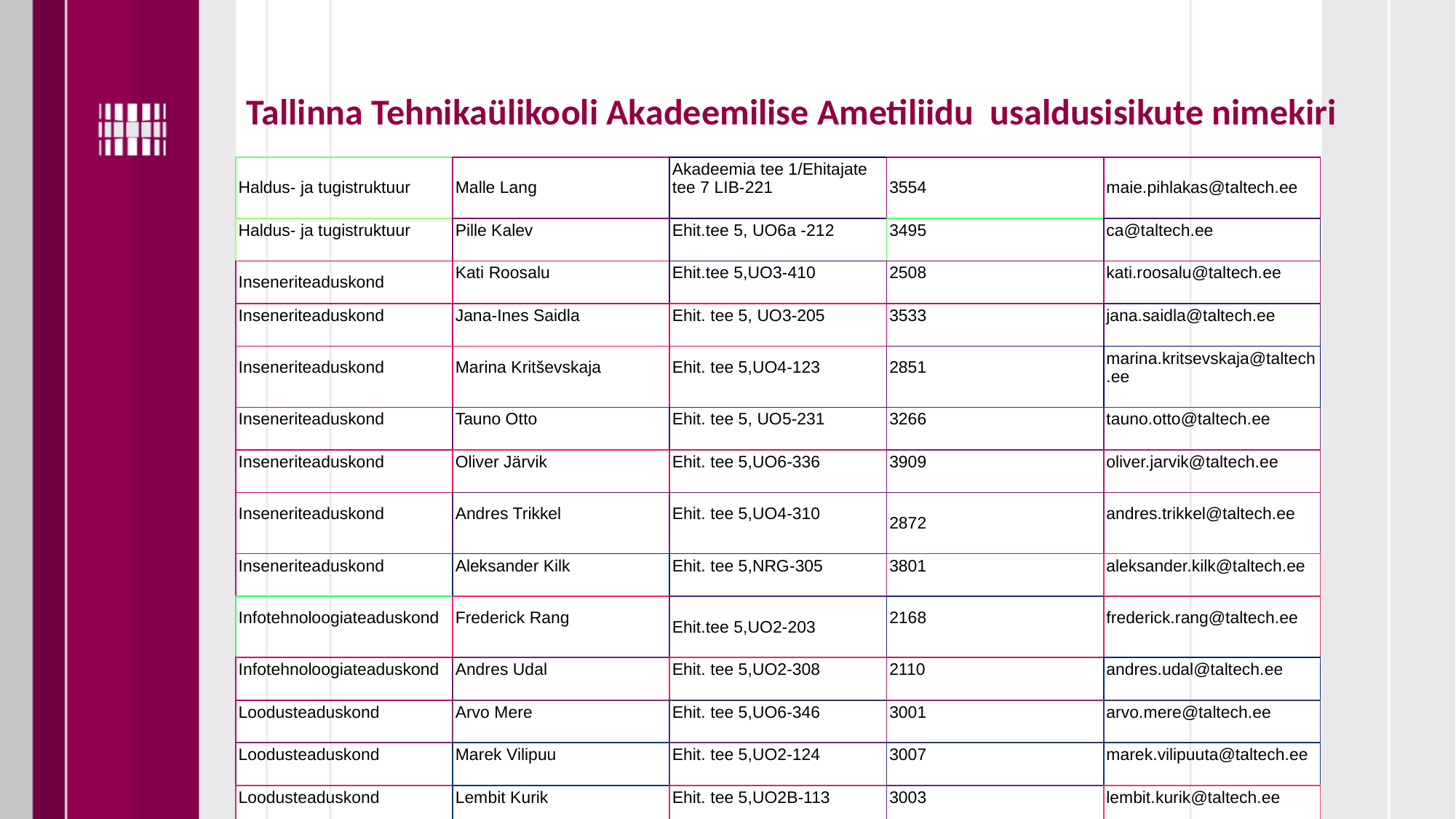

# Tallinna Tehnikaülikooli Akadeemilise Ametiliidu  usaldusisikute nimekiri
|  |  |  |  |  |
| --- | --- | --- | --- | --- |
| Haldus- ja tugistruktuur | Malle Lang | Akadeemia tee 1/Ehitajate tee 7 LIB-221 | 3554 | maie.pihlakas@taltech.ee |
| Haldus- ja tugistruktuur | Pille Kalev | Ehit.tee 5, UO6a -212 | 3495 | ca@taltech.ee |
| Inseneriteaduskond | Kati Roosalu | Ehit.tee 5,UO3-410 | 2508 | kati.roosalu@taltech.ee |
| Inseneriteaduskond | Jana-Ines Saidla | Ehit. tee 5, UO3-205 | 3533 | jana.saidla@taltech.ee |
| Inseneriteaduskond | Marina Kritševskaja | Ehit. tee 5,UO4-123 | 2851 | marina.kritsevskaja@taltech.ee |
| Inseneriteaduskond | Tauno Otto | Ehit. tee 5, UO5-231 | 3266 | tauno.otto@taltech.ee |
| Inseneriteaduskond | Oliver Järvik | Ehit. tee 5,UO6-336 | 3909 | oliver.jarvik@taltech.ee |
| Inseneriteaduskond | Andres Trikkel | Ehit. tee 5,UO4-310 | 2872﻿ | andres.trikkel@taltech.ee |
| Inseneriteaduskond | Aleksander Kilk | Ehit. tee 5,NRG-305 | 3801 | aleksander.kilk@taltech.ee |
| Infotehnoloogiateaduskond | Frederick Rang | Ehit.tee 5,UO2-203 | 2168 | frederick.rang@taltech.ee |
| Infotehnoloogiateaduskond | Andres Udal | Ehit. tee 5,UO2-308 | 2110 | andres.udal@taltech.ee |
| Loodusteaduskond | Arvo Mere | Ehit. tee 5,UO6-346 | 3001 | arvo.mere@taltech.ee |
| Loodusteaduskond | Marek Vilipuu | Ehit. tee 5,UO2-124 | 3007 | marek.vilipuuta@taltech.ee |
| Loodusteaduskond | Lembit Kurik | Ehit. tee 5,UO2B-113 | 3003 | lembit.kurik@taltech.ee |
| Majandusteaduskond | uue usaldusisiku valimine |  |  |  |